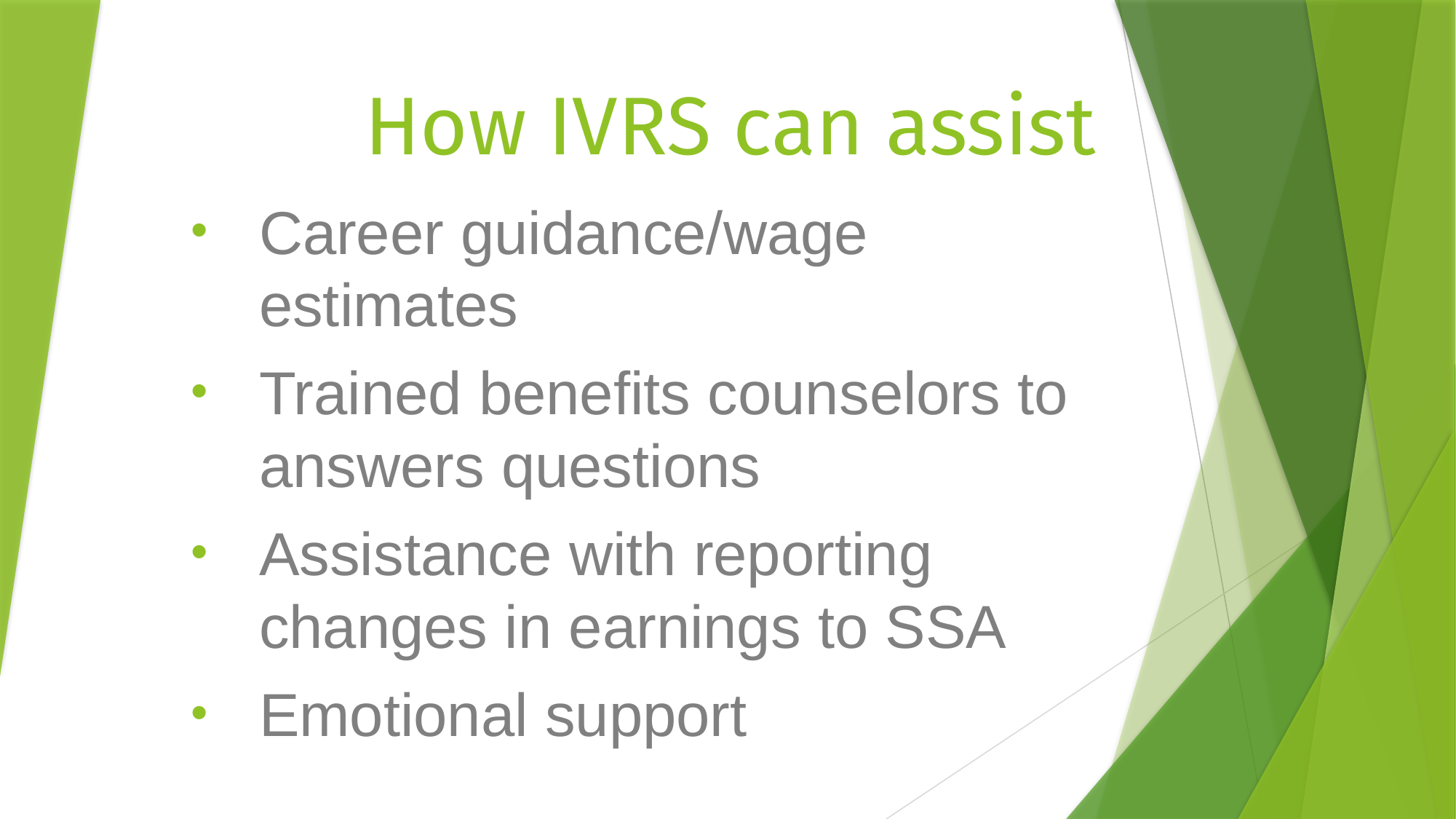

# How IVRS can assist
Career guidance/wage estimates
Trained benefits counselors to answers questions
Assistance with reporting changes in earnings to SSA
Emotional support